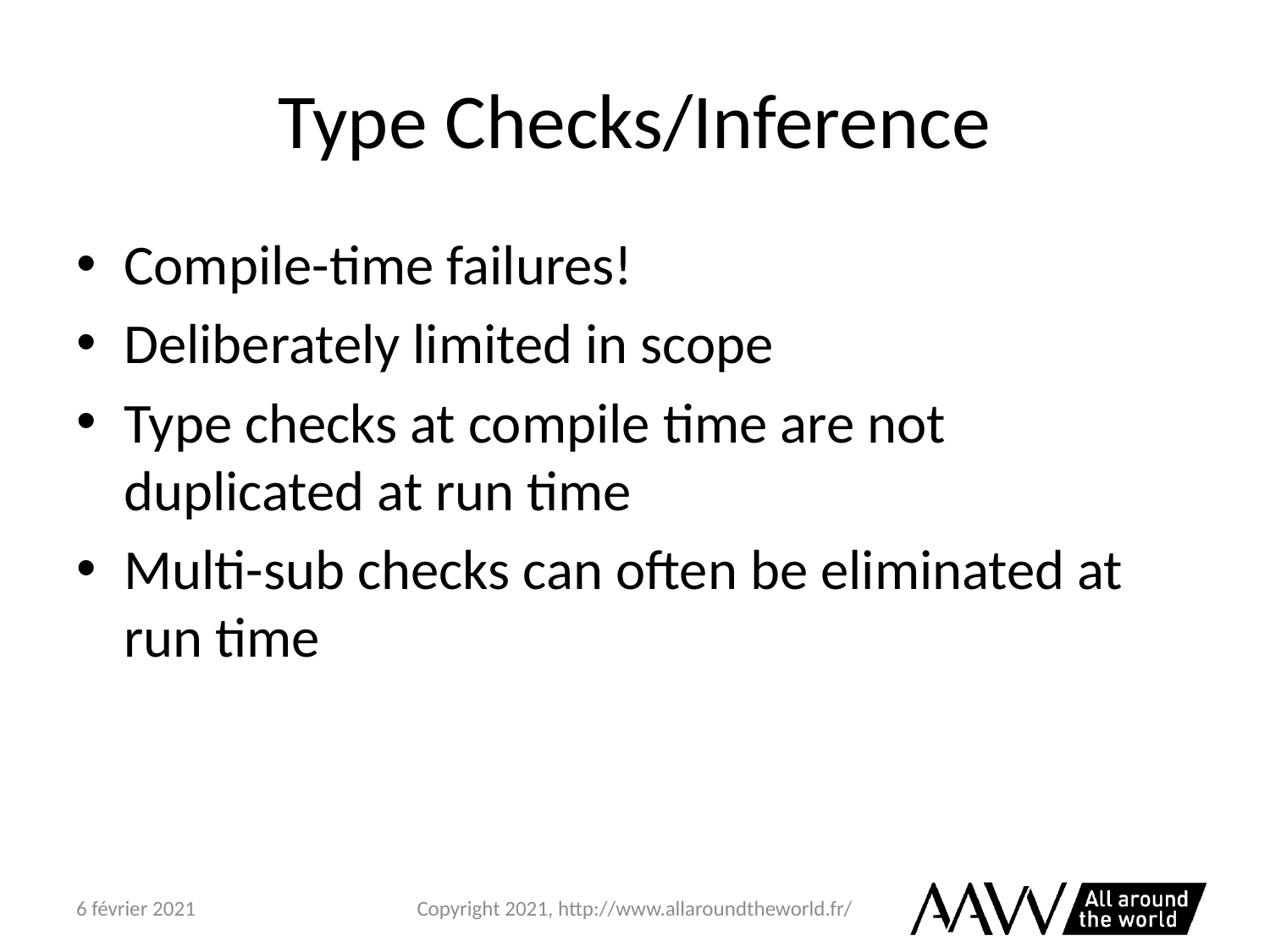

# Type Checks/Inference
Compile-time failures!
Deliberately limited in scope
Type checks at compile time are not duplicated at run time
Multi-sub checks can often be eliminated at run time
6 février 2021
Copyright 2021, http://www.allaroundtheworld.fr/